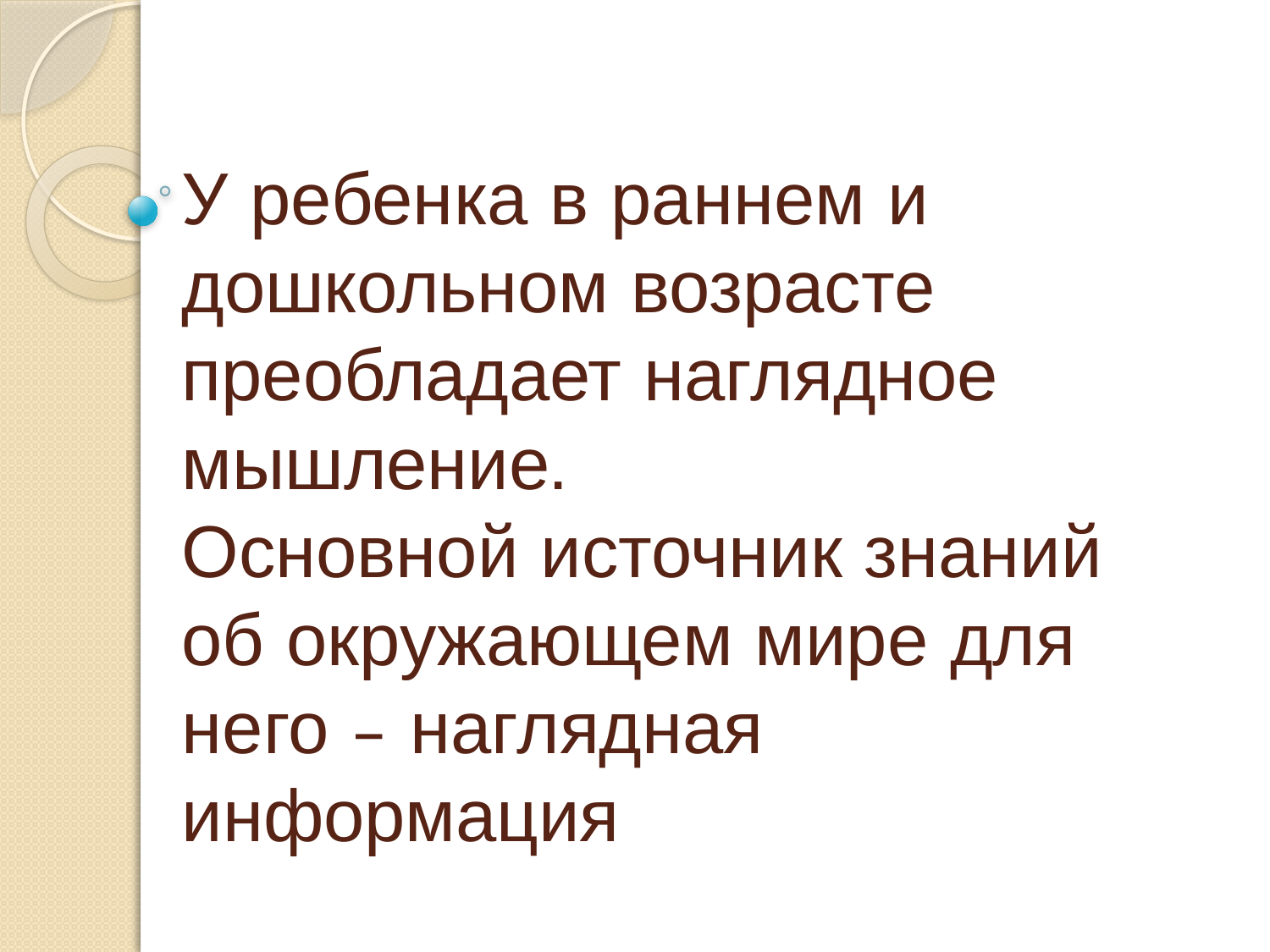

# У ребенка в раннем и дошкольном возрасте преобладает наглядное мышление. Основной источник знаний об окружающем мире для него – наглядная информация